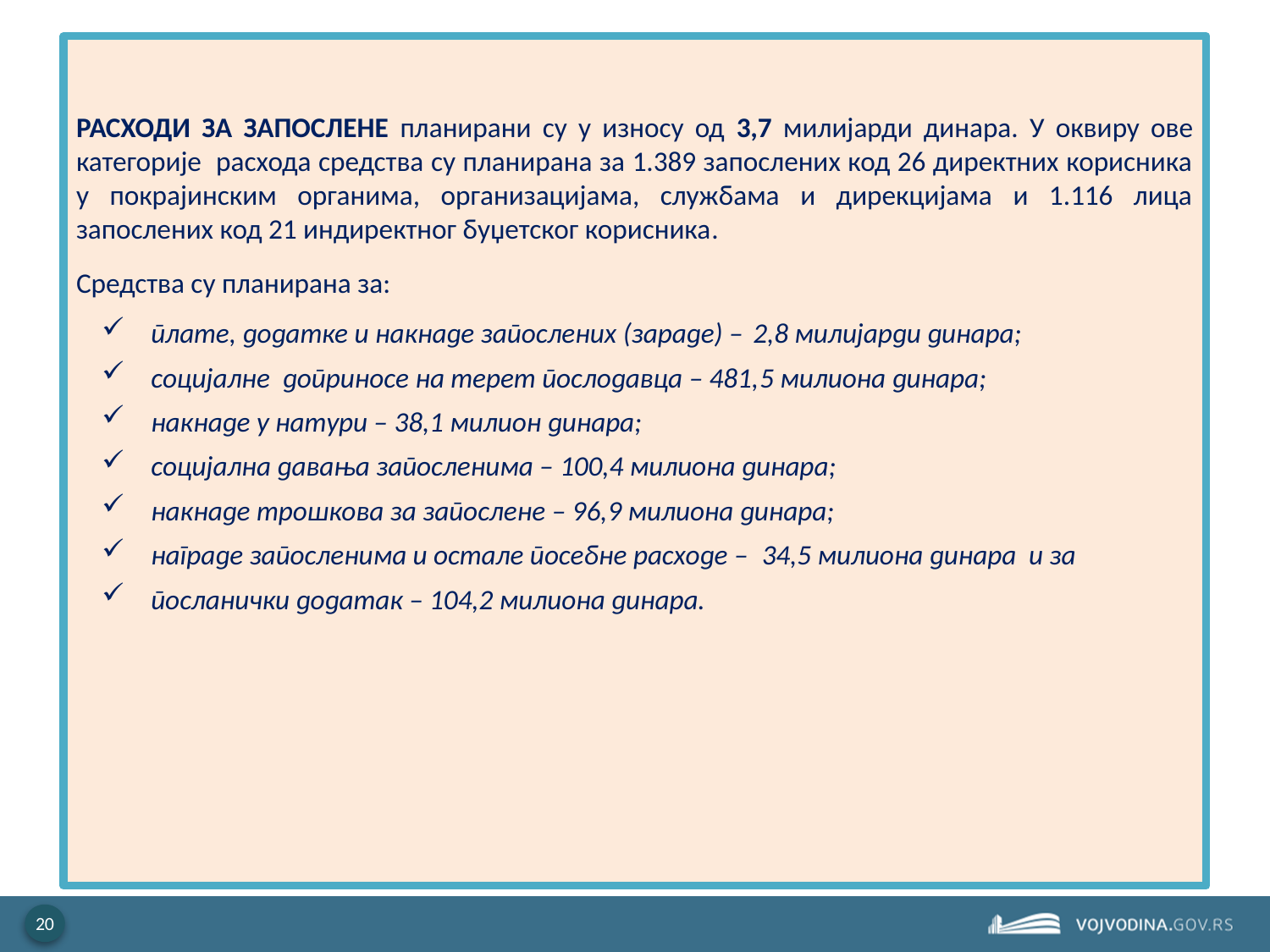

РАСХОДИ ЗА ЗАПОСЛЕНЕ планирани су у износу од 3,7 милијарди динара. У оквиру ове категорије  расхода средства су планирана за 1.389 запослених код 26 директних корисника у покрајинским органима, организацијама, службама и дирекцијама и 1.116 лица запослених код 21 индиректног буџетског корисника.
Средства су планирана за:
плате, додатке и накнаде запослених (зараде) – 2,8 милијарди динара;
социјалне  доприносе на терет послодавца – 481,5 милиона динара;
накнаде у натури – 38,1 милион динара;
социјална давања запосленима – 100,4 милиона динара;
накнаде трошкова за запослене – 96,9 милиона динара;
награде запосленима и остале посебне расходе –  34,5 милиона динара  и за
посланички додатак – 104,2 милиона динара.